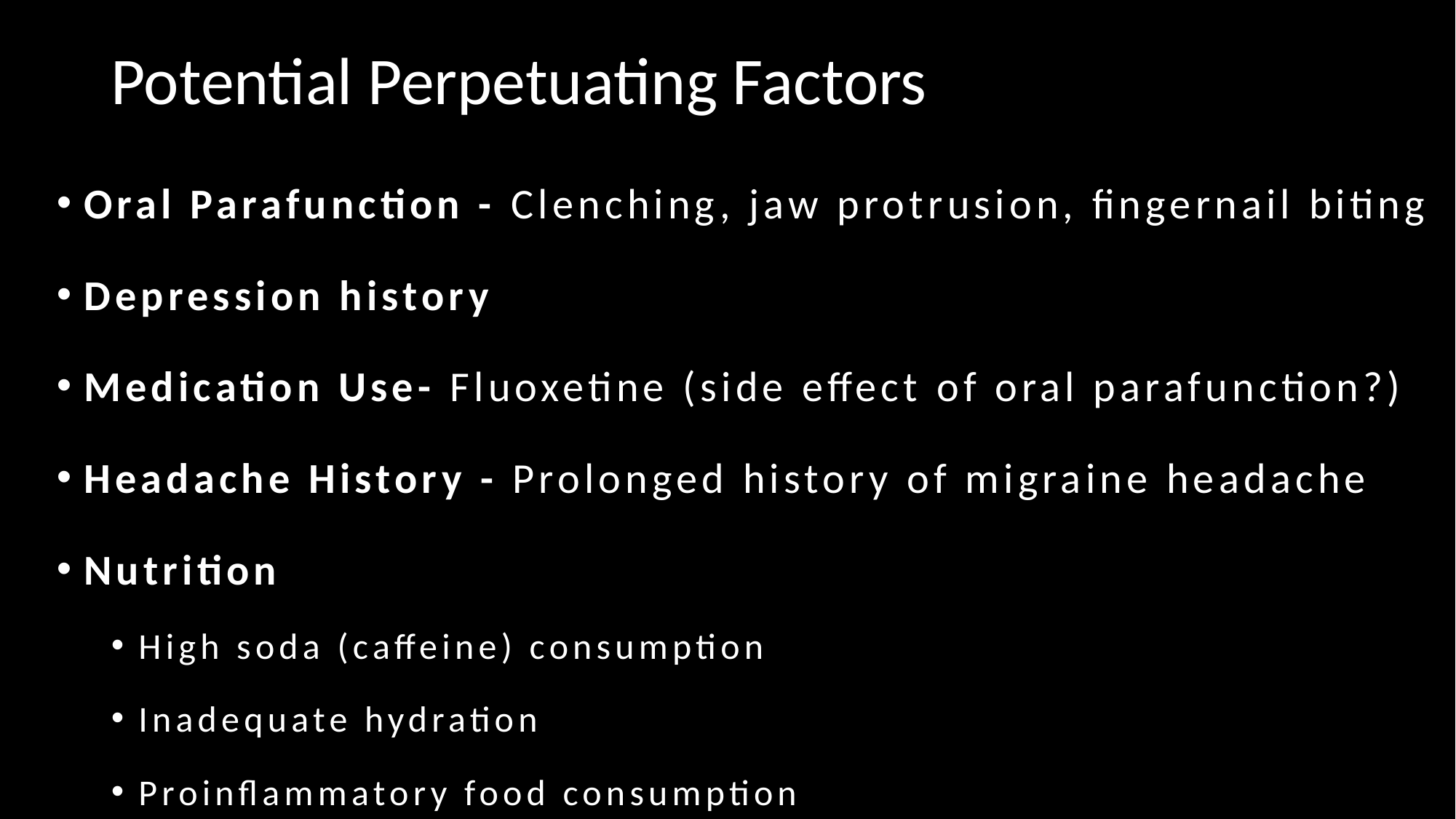

# Potential Perpetuating Factors
Oral Parafunction - Clenching, jaw protrusion, fingernail biting
Depression history
Medication Use- Fluoxetine (side effect of oral parafunction?)
Headache History - Prolonged history of migraine headache
Nutrition
High soda (caffeine) consumption
Inadequate hydration
Proinflammatory food consumption